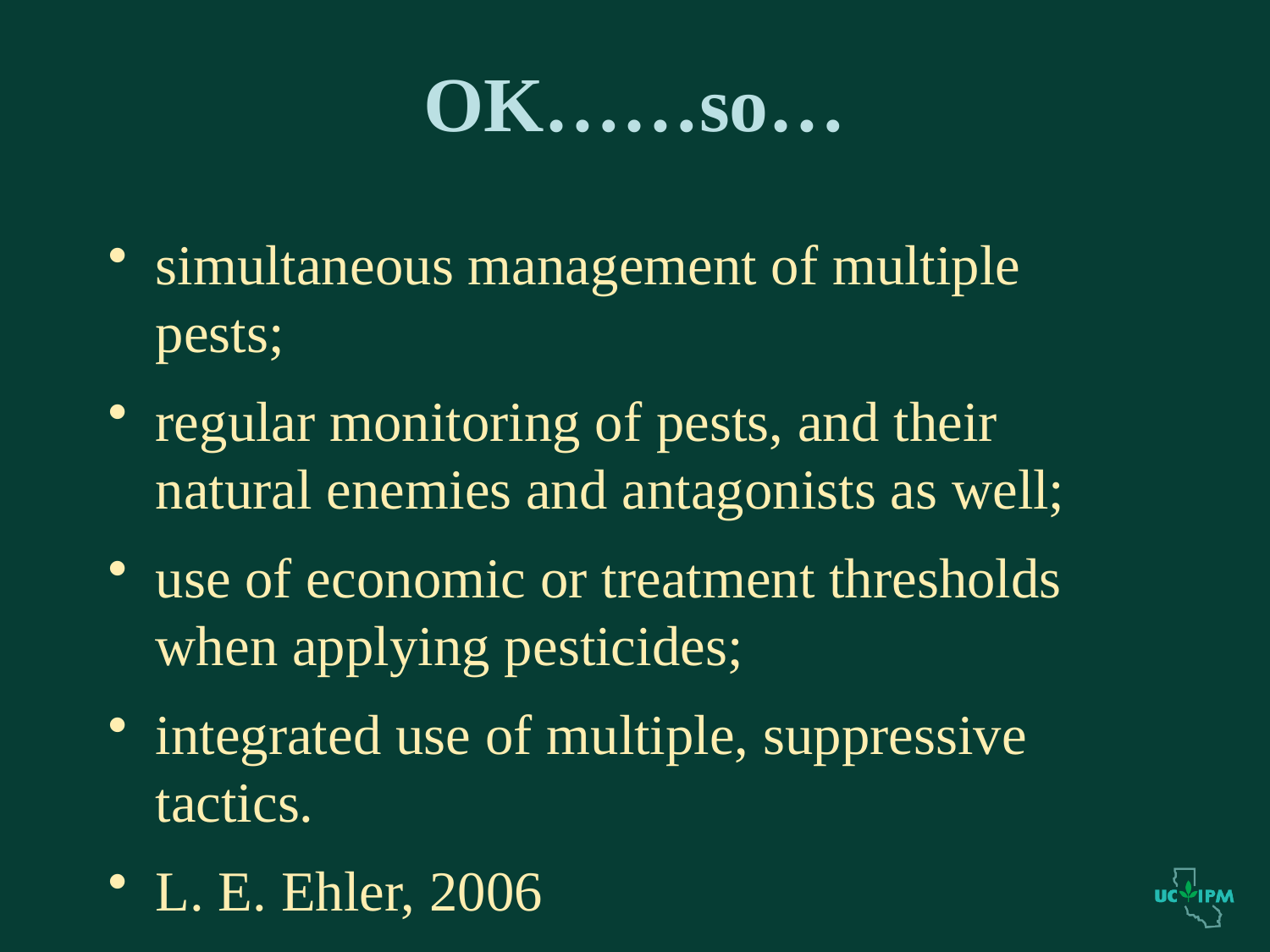

# OK……so…
simultaneous management of multiple pests;
regular monitoring of pests, and their natural enemies and antagonists as well;
use of economic or treatment thresholds when applying pesticides;
integrated use of multiple, suppressive tactics.
L. E. Ehler, 2006